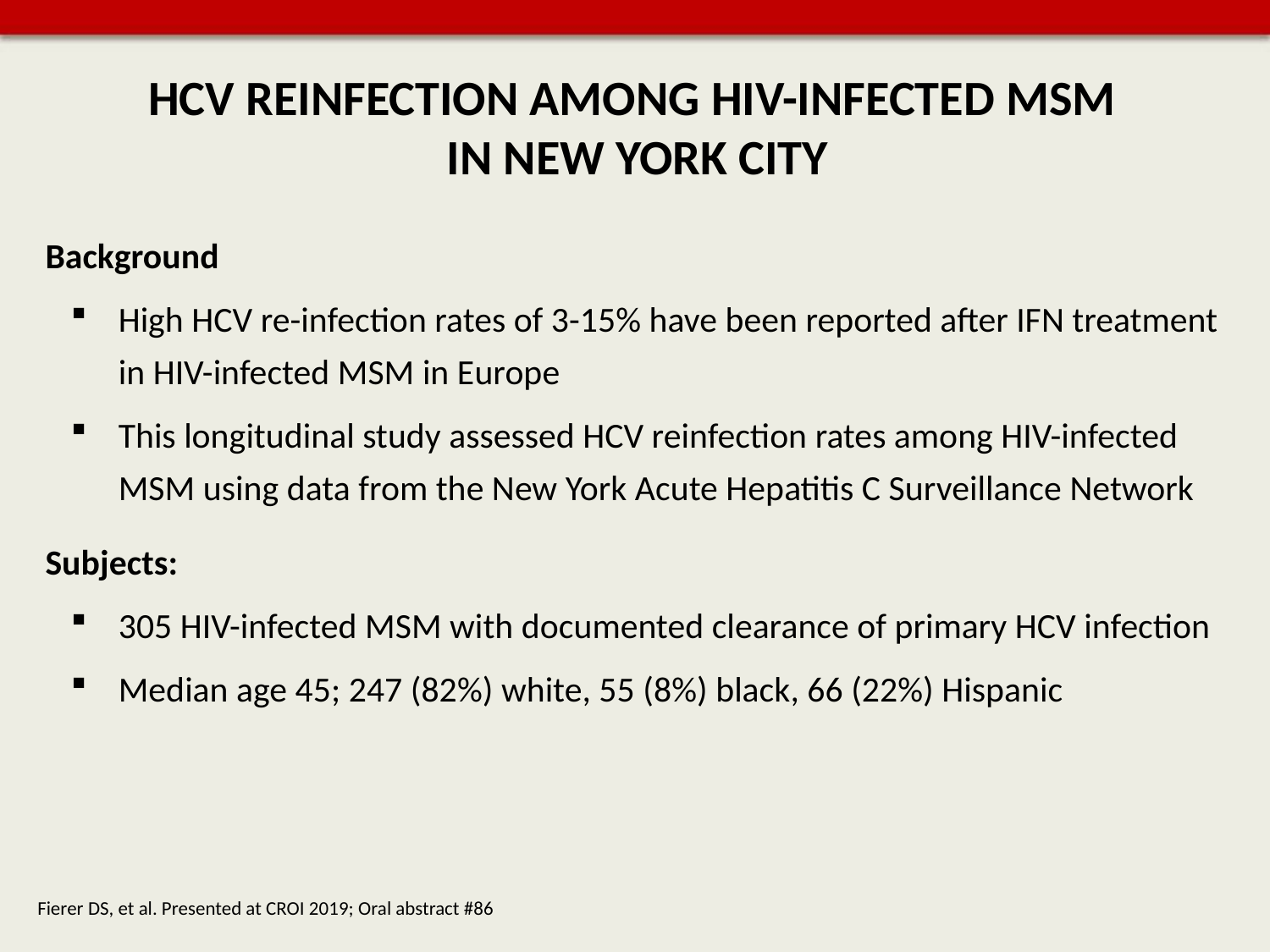

# HCV REINFECTION AMONG HIV-INFECTED MSM IN NEW YORK CITY
Background
High HCV re-infection rates of 3-15% have been reported after IFN treatment in HIV-infected MSM in Europe
This longitudinal study assessed HCV reinfection rates among HIV-infected MSM using data from the New York Acute Hepatitis C Surveillance Network
Subjects:
305 HIV-infected MSM with documented clearance of primary HCV infection
Median age 45; 247 (82%) white, 55 (8%) black, 66 (22%) Hispanic
Fierer DS, et al. Presented at CROI 2019; Oral abstract #86